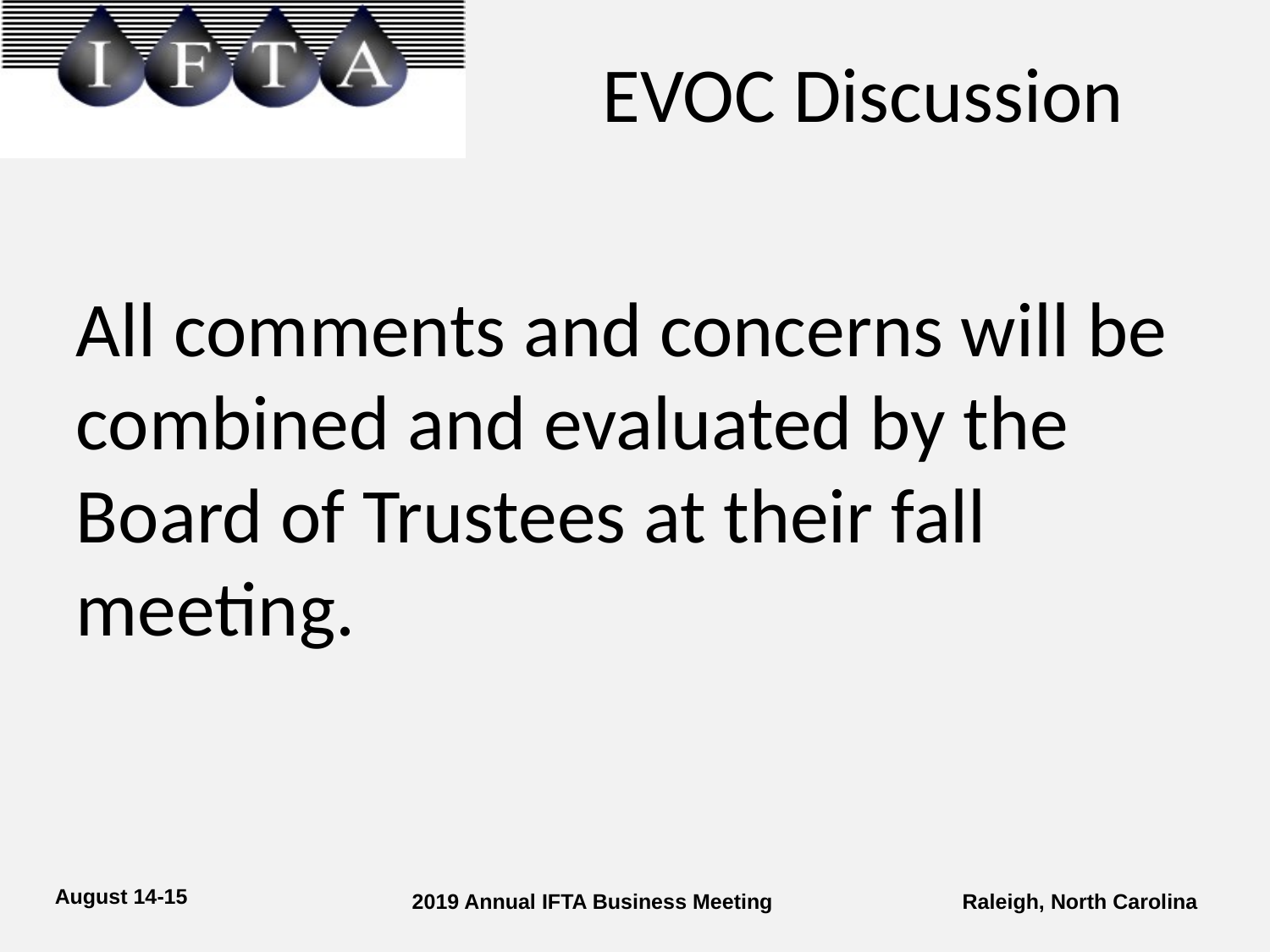

# EVOC Discussion
All comments and concerns will be combined and evaluated by the Board of Trustees at their fall meeting.